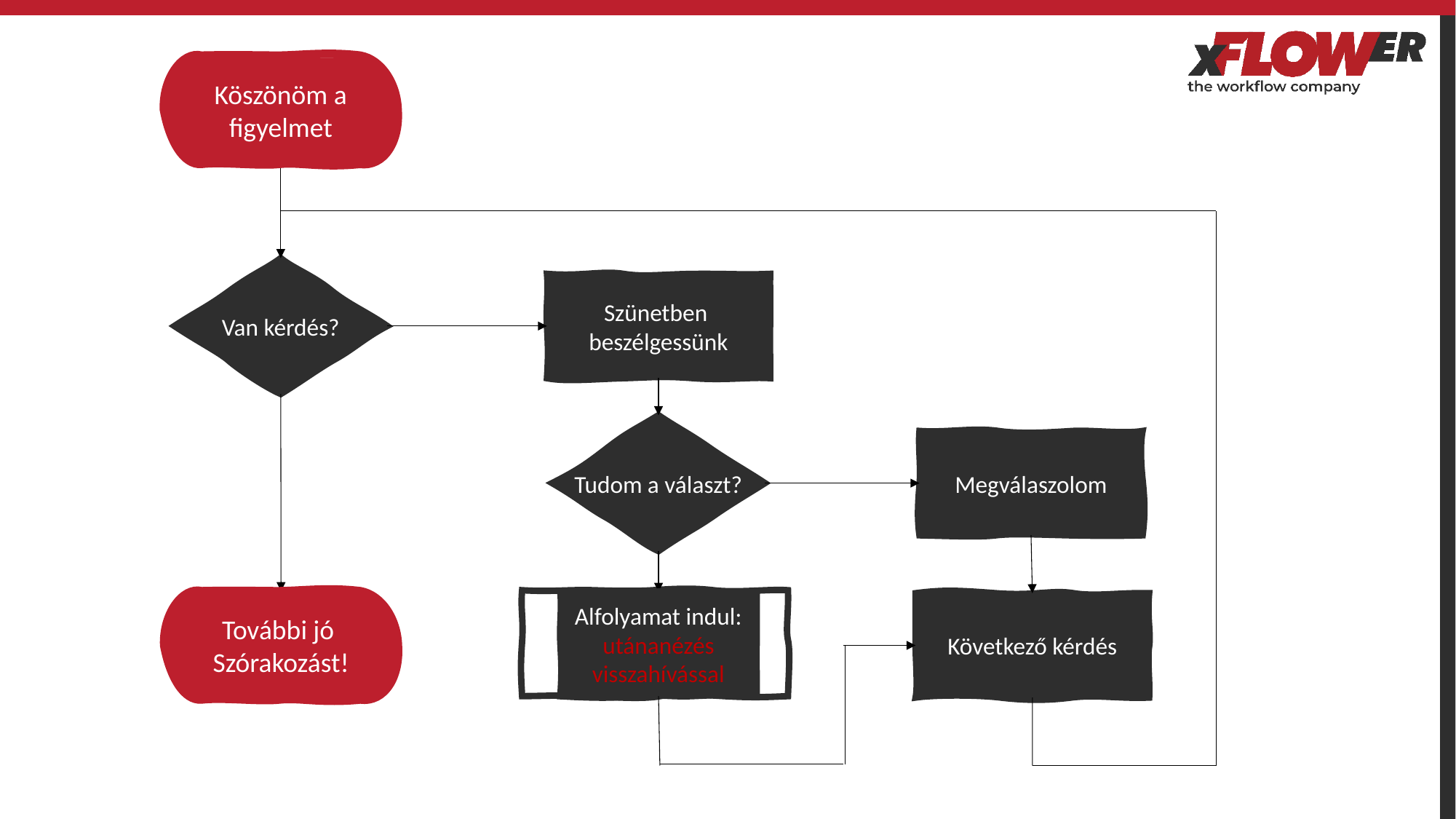

Köszönöm a figyelmet
Van kérdés?
Szünetben
beszélgessünk
Tudom a választ?
Megválaszolom

További jó
Szórakozást!
Alfolyamat indul:
utánanézés visszahívással
Következő kérdés